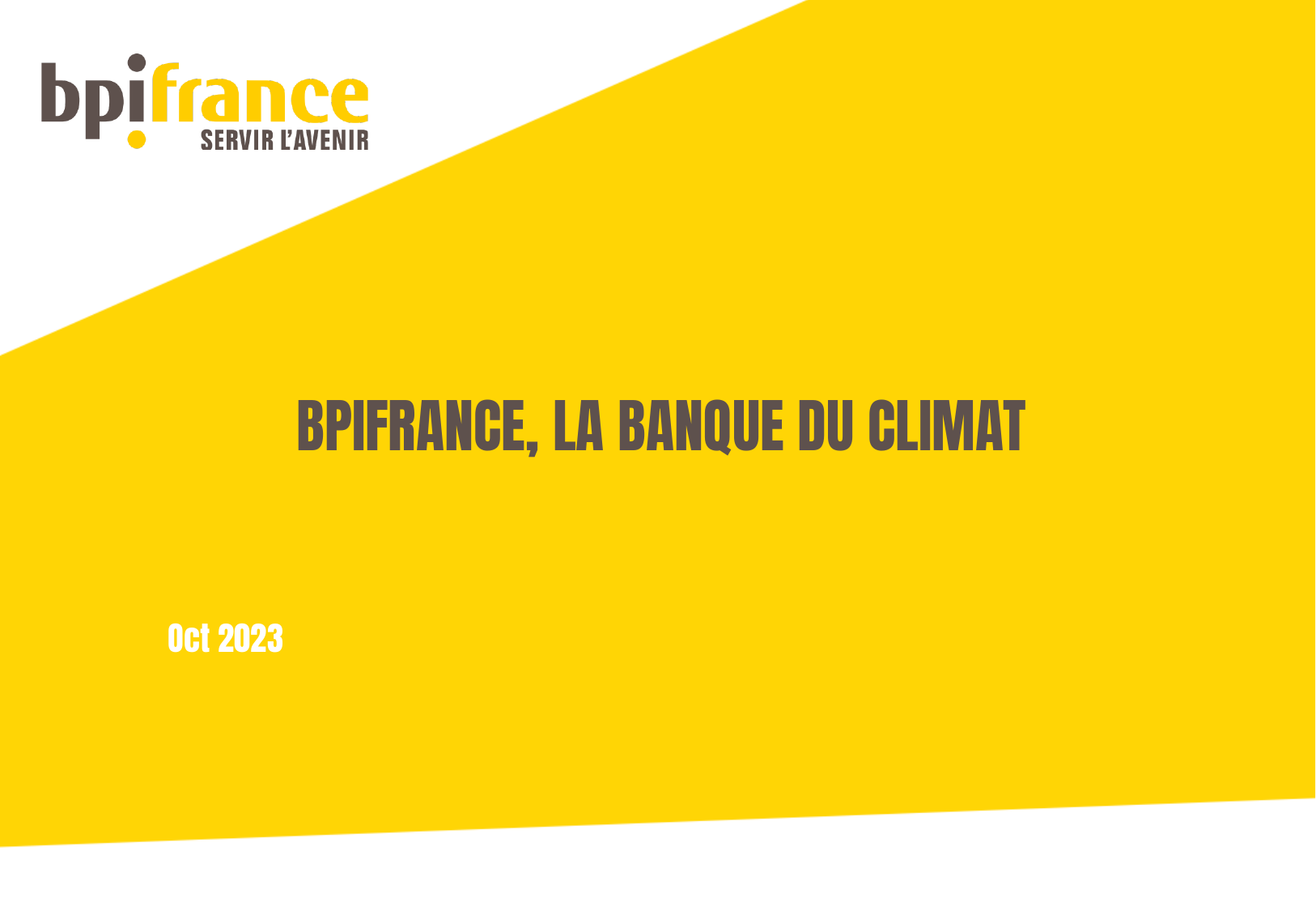

Bpifrance, la banque du climat

Oct 2023